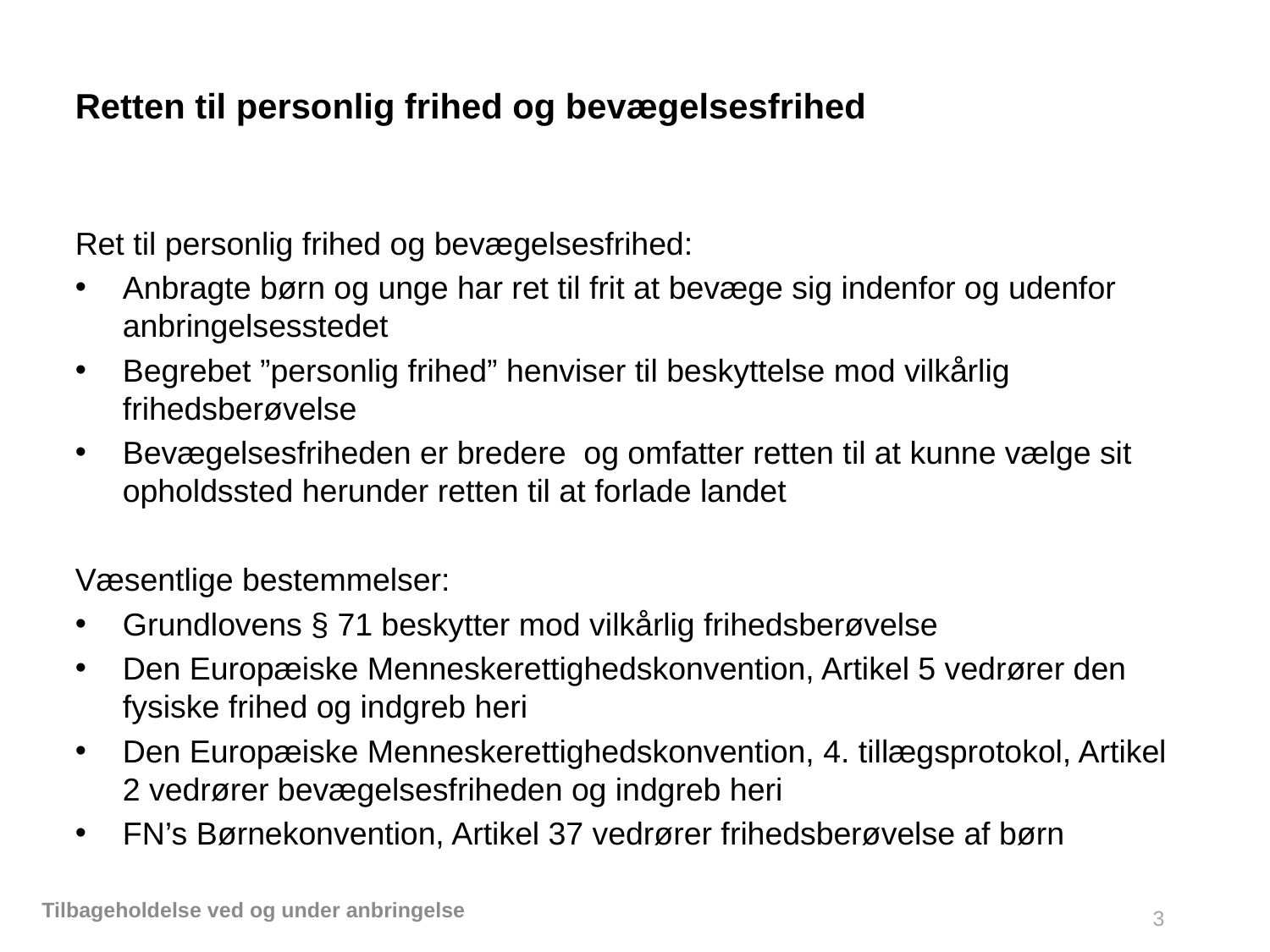

# Retten til personlig frihed og bevægelsesfrihed
Ret til personlig frihed og bevægelsesfrihed:
Anbragte børn og unge har ret til frit at bevæge sig indenfor og udenfor anbringelsesstedet
Begrebet ”personlig frihed” henviser til beskyttelse mod vilkårlig frihedsberøvelse
Bevægelsesfriheden er bredere  og omfatter retten til at kunne vælge sit opholdssted herunder retten til at forlade landet

Væsentlige bestemmelser:
Grundlovens § 71 beskytter mod vilkårlig frihedsberøvelse
Den Europæiske Menneskerettighedskonvention, Artikel 5 vedrører den fysiske frihed og indgreb heri
Den Europæiske Menneskerettighedskonvention, 4. tillægsprotokol, Artikel 2 vedrører bevægelsesfriheden og indgreb heri
FN’s Børnekonvention, Artikel 37 vedrører frihedsberøvelse af børn
Tilbageholdelse ved og under anbringelse
3